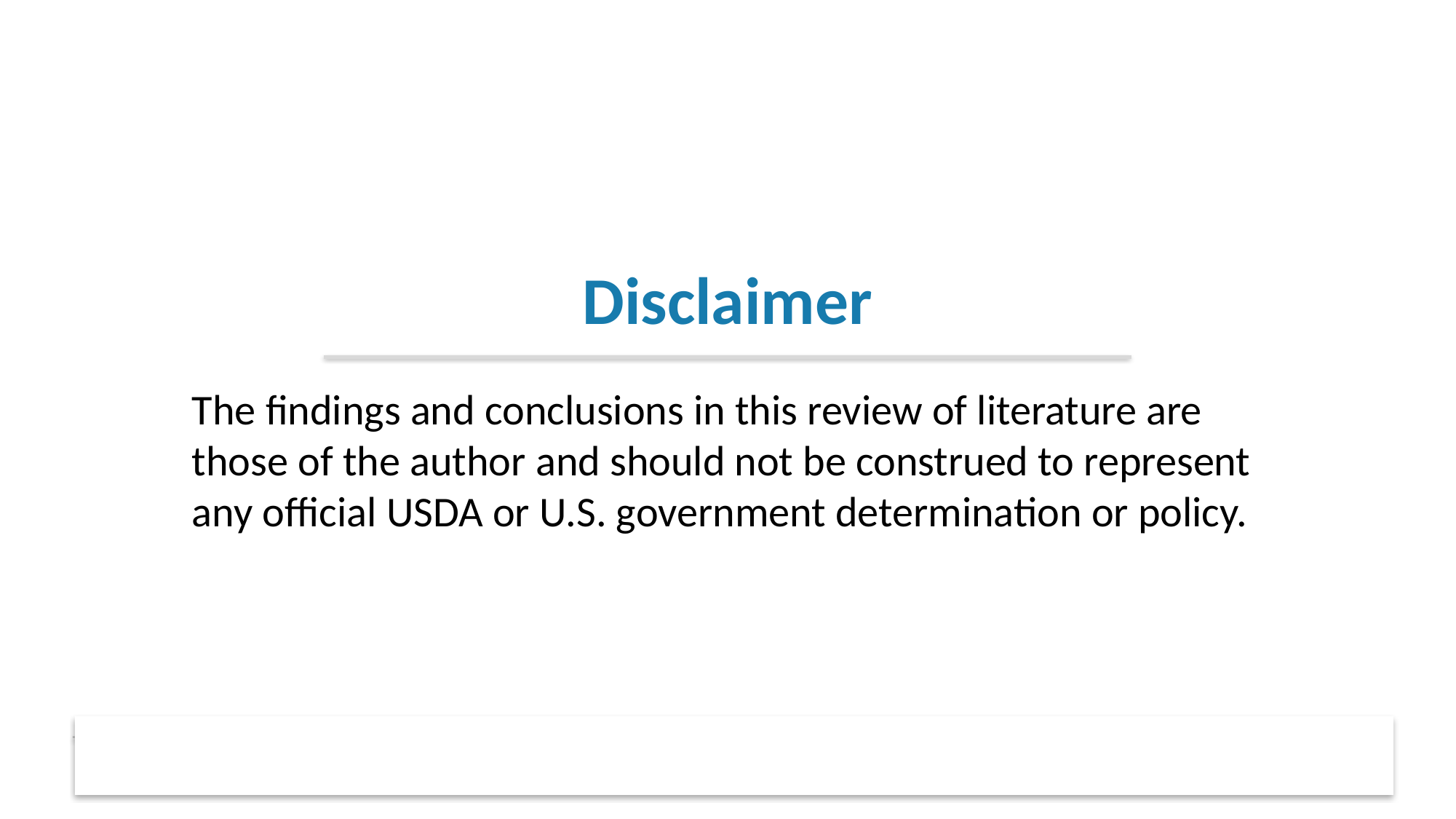

Disclaimer
# The findings and conclusions in this review of literature are those of the author and should not be construed to represent any official USDA or U.S. government determination or policy.